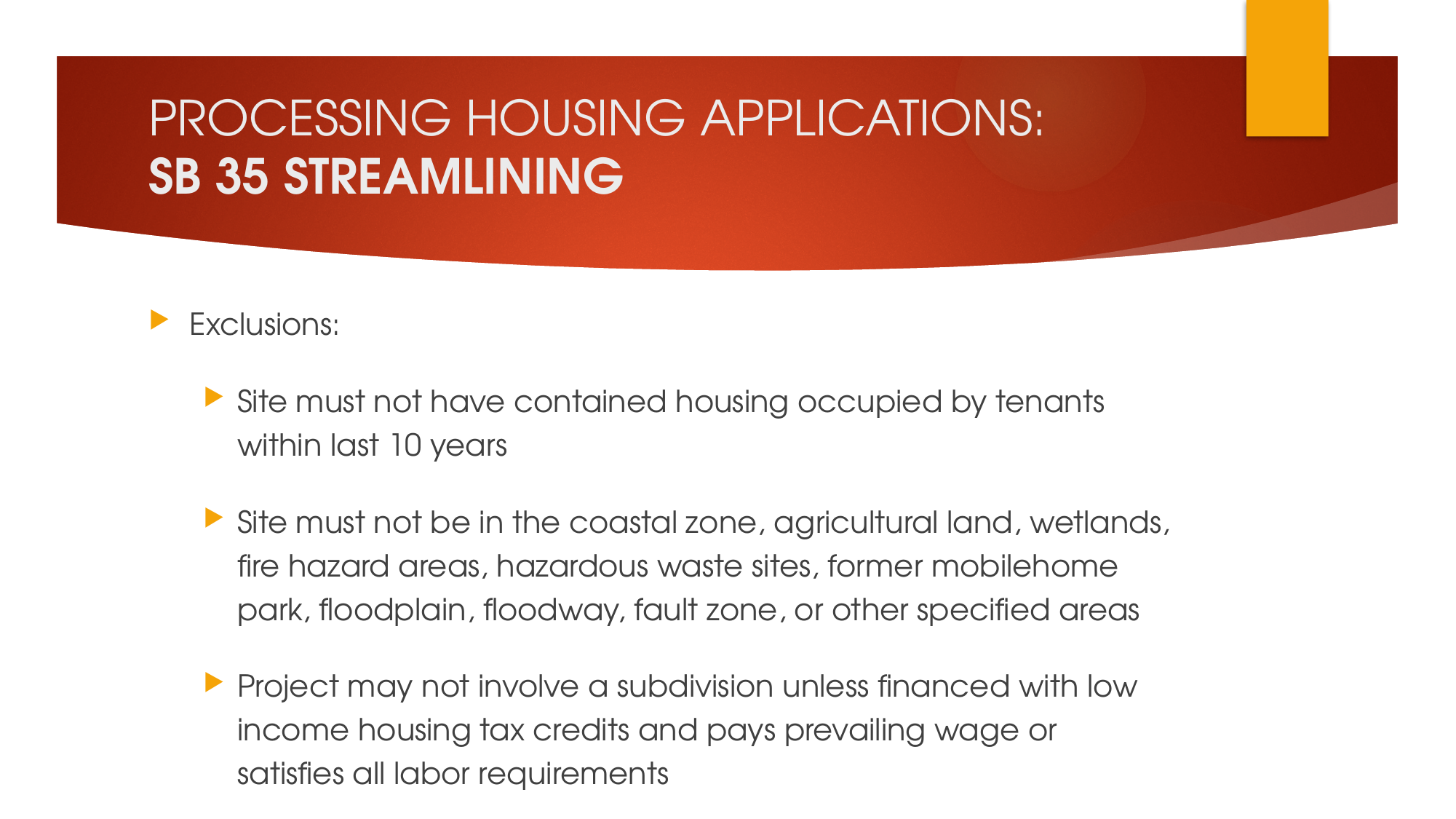

# PROCESSING HOUSING APPLICATIONS: SB 35 STREAMLINING
Exclusions:
Site must not have contained housing occupied by tenants within last 10 years
Site must not be in the coastal zone, agricultural land, wetlands, fire hazard areas, hazardous waste sites, former mobilehome park, floodplain, floodway, fault zone, or other specified areas
Project may not involve a subdivision unless financed with low income housing tax credits and pays prevailing wage or satisfies all labor requirements